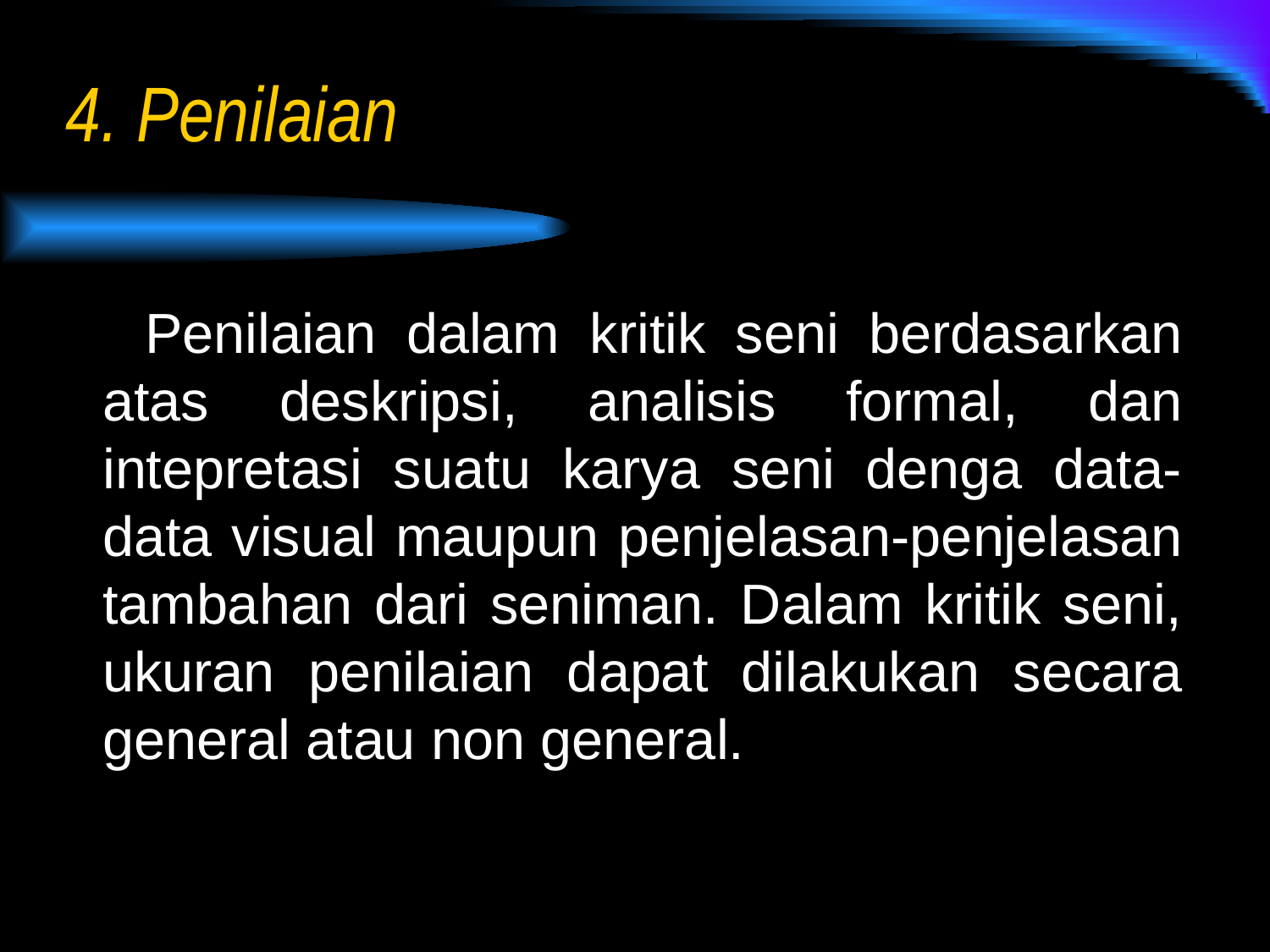

# 4. Penilaian

   Penilaian dalam kritik seni berdasarkan atas deskripsi, analisis formal, dan intepretasi suatu karya seni denga data-data visual maupun penjelasan-penjelasan tambahan dari seniman. Dalam kritik seni, ukuran penilaian dapat dilakukan secara general atau non general.